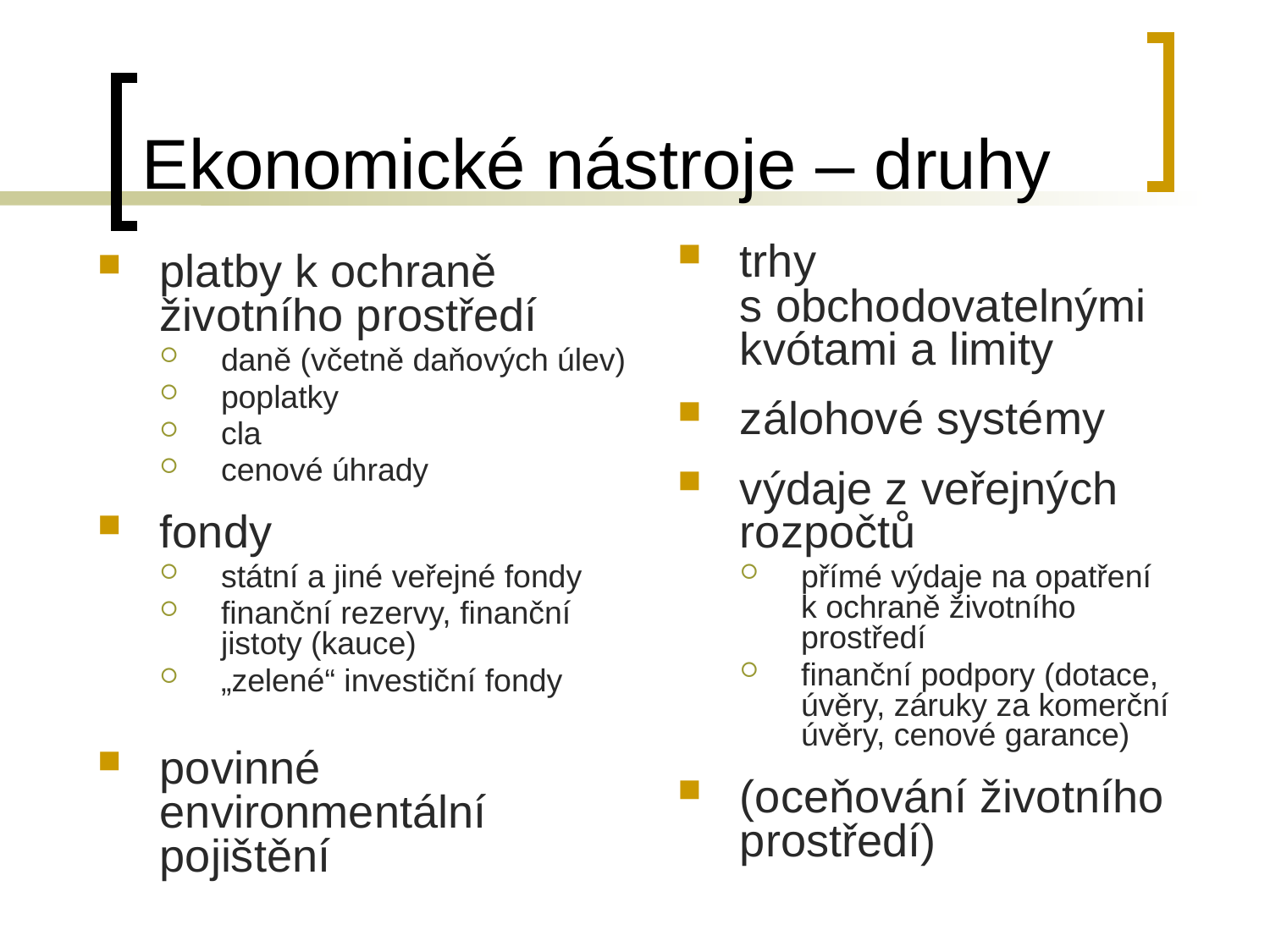

# Ekonomické nástroje – druhy
trhy s obchodovatelnými kvótami a limity

zálohové systémy

výdaje z veřejných rozpočtů
přímé výdaje na opatření k ochraně životního prostředí
finanční podpory (dotace, úvěry, záruky za komerční úvěry, cenové garance)

(oceňování životního prostředí)
platby k ochraně životního prostředí
daně (včetně daňových úlev)
poplatky
cla
cenové úhrady

fondy
státní a jiné veřejné fondy
finanční rezervy, finanční jistoty (kauce)
„zelené“ investiční fondy

povinné environmentální pojištění